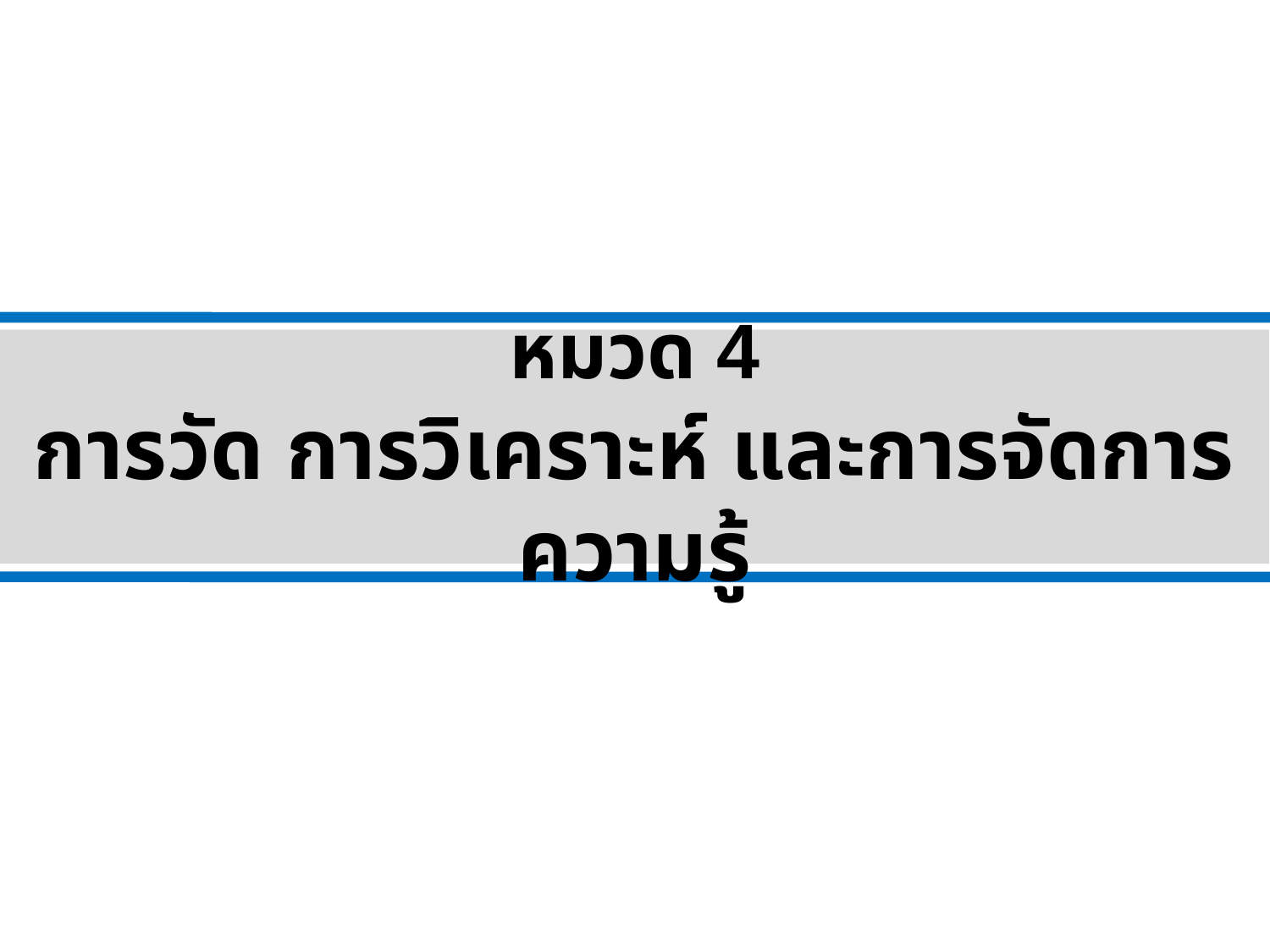

หมวด 4
การวัด การวิเคราะห์ และการจัดการความรู้